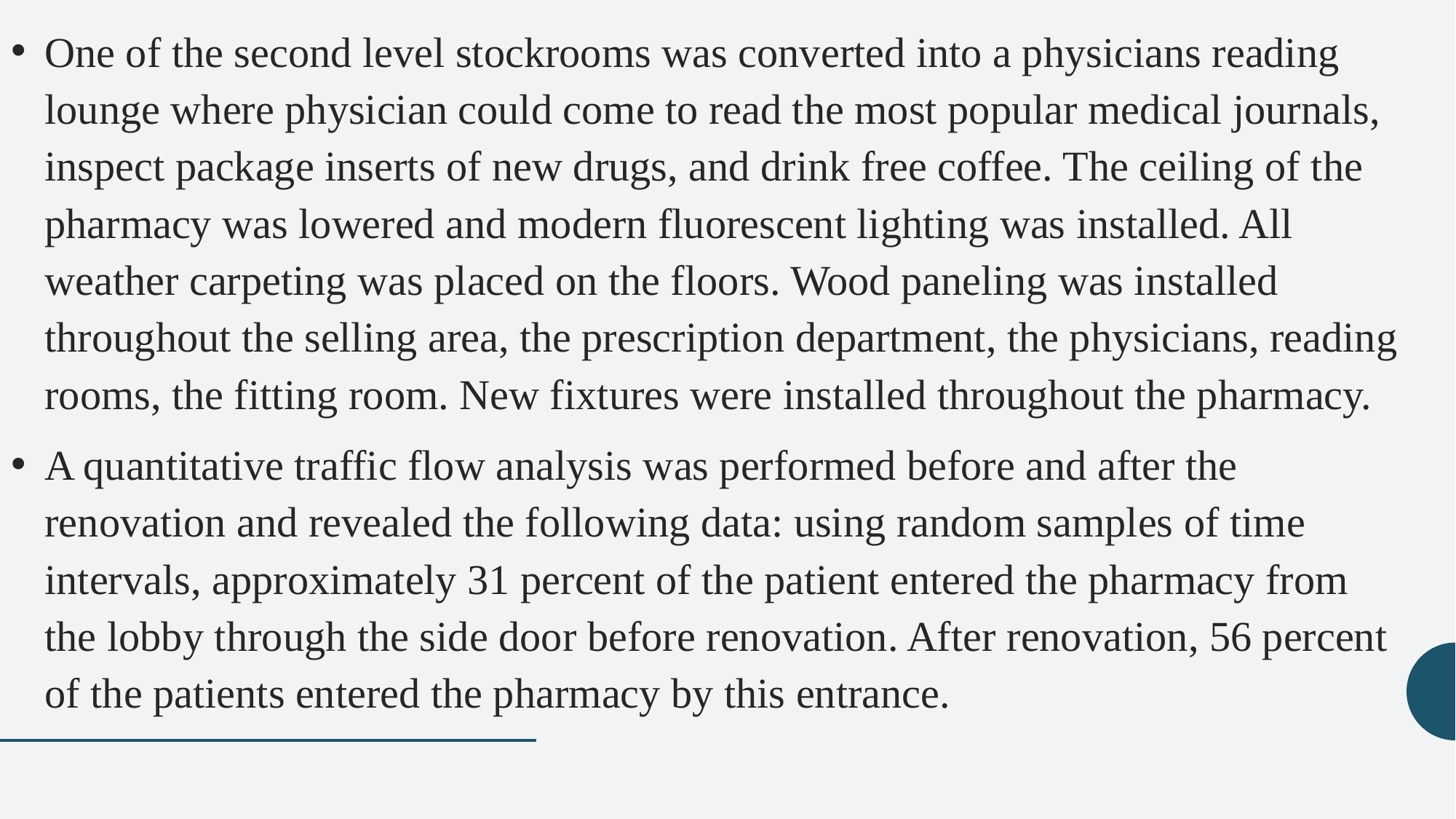

One of the second level stockrooms was converted into a physicians reading lounge where physician could come to read the most popular medical journals, inspect package inserts of new drugs, and drink free coffee. The ceiling of the pharmacy was lowered and modern fluorescent lighting was installed. All weather carpeting was placed on the floors. Wood paneling was installed throughout the selling area, the prescription department, the physicians, reading rooms, the fitting room. New fixtures were installed throughout the pharmacy.
A quantitative traffic flow analysis was performed before and after the renovation and revealed the following data: using random samples of time intervals, approximately 31 percent of the patient entered the pharmacy from the lobby through the side door before renovation. After renovation, 56 percent of the patients entered the pharmacy by this entrance.